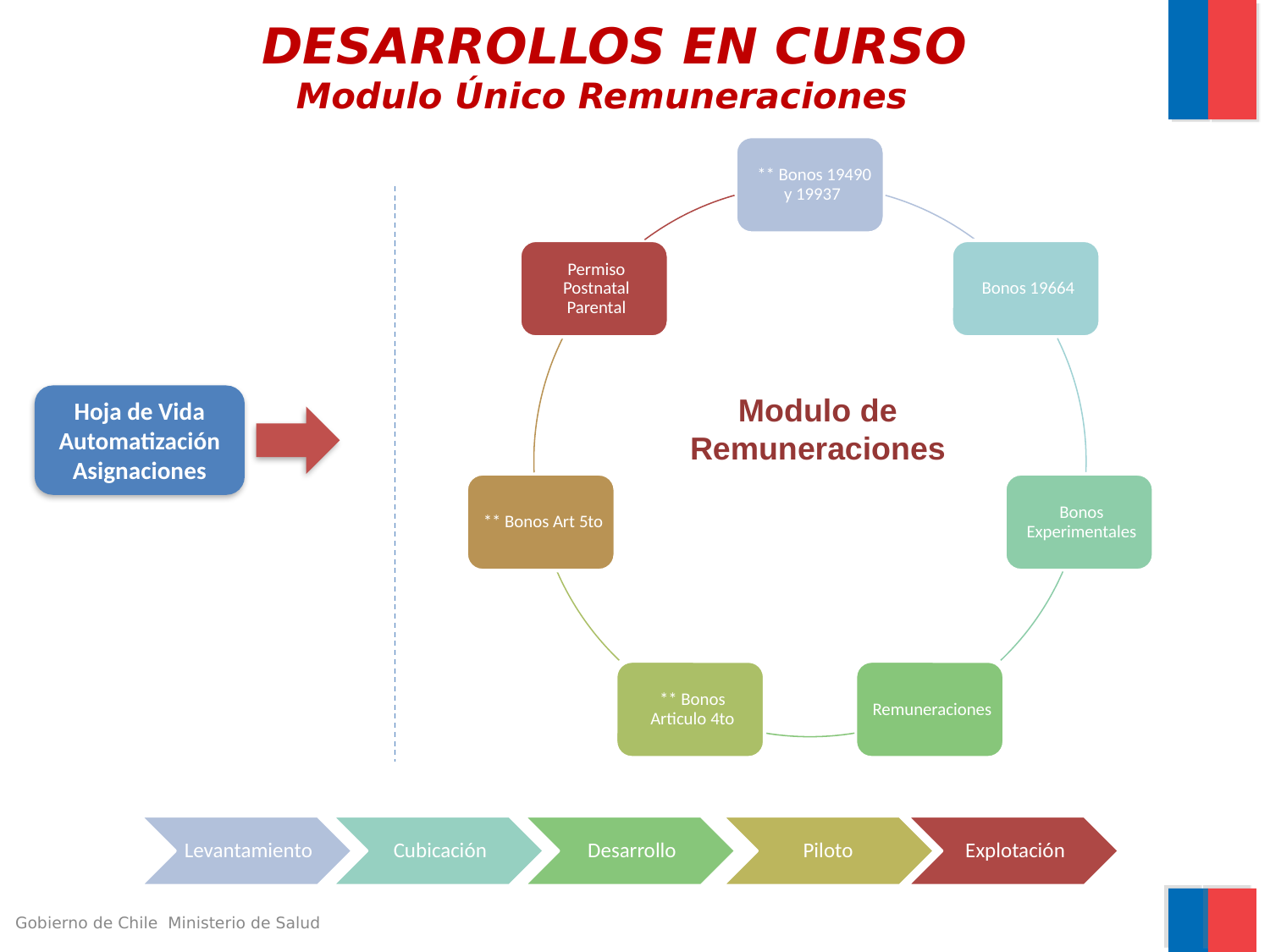

# DESARROLLOS EN CURSO Modulo Único Remuneraciones
 ** Bonos 19490 y 19937
Bonos 19664
Bonos Experimentales
Remuneraciones
** Bonos Articulo 4to
** Bonos Art 5to
Permiso Postnatal Parental
Modulo de Remuneraciones
Hoja de Vida Automatización Asignaciones

Levantamiento
Cubicación
Desarrollo
Piloto
Explotación
Gobierno de Chile  Ministerio de Salud